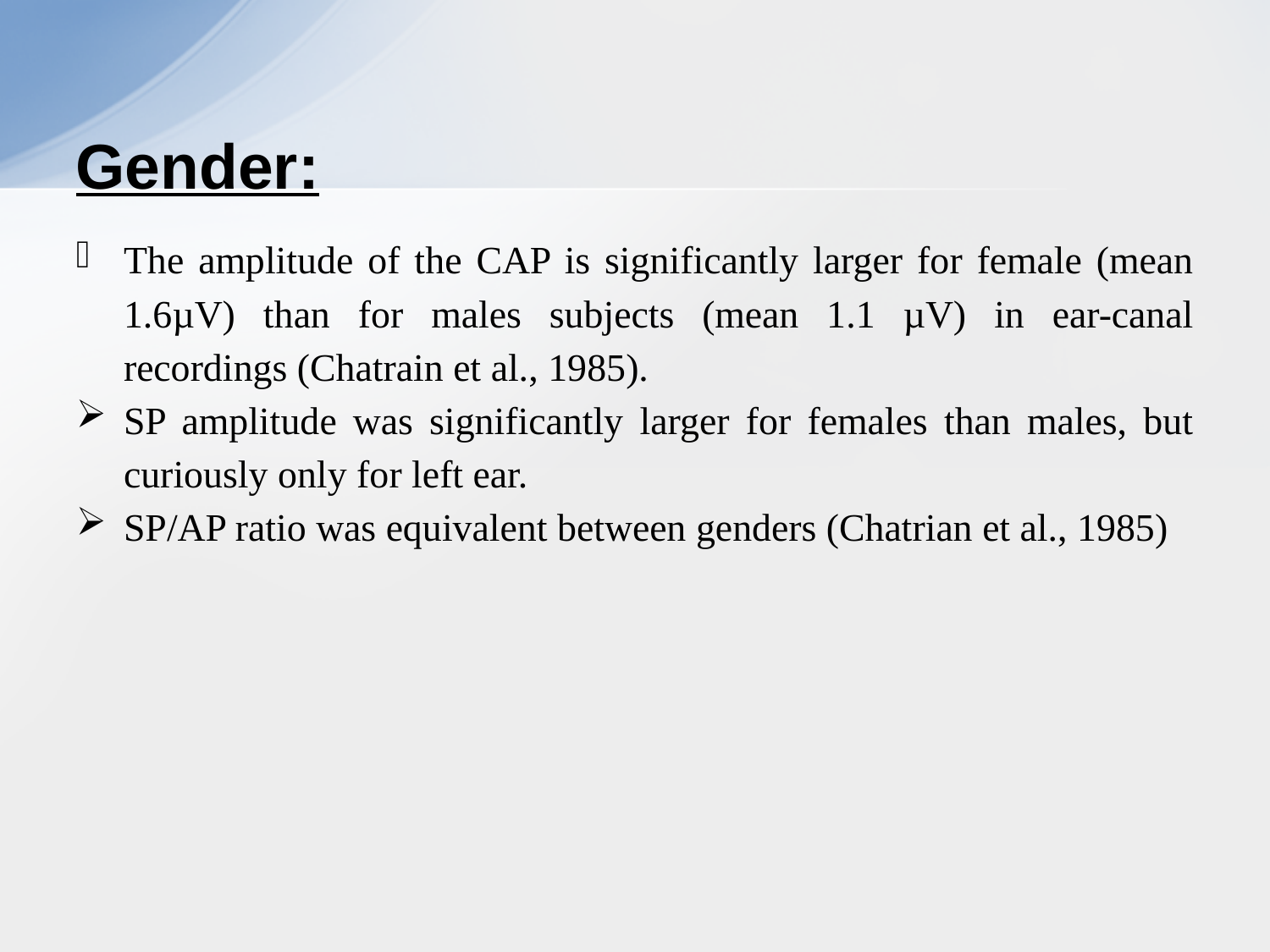

# Gender:
The amplitude of the CAP is significantly larger for female (mean 1.6µV) than for males subjects (mean 1.1 µV) in ear-canal recordings (Chatrain et al., 1985).
SP amplitude was significantly larger for females than males, but curiously only for left ear.
SP/AP ratio was equivalent between genders (Chatrian et al., 1985)